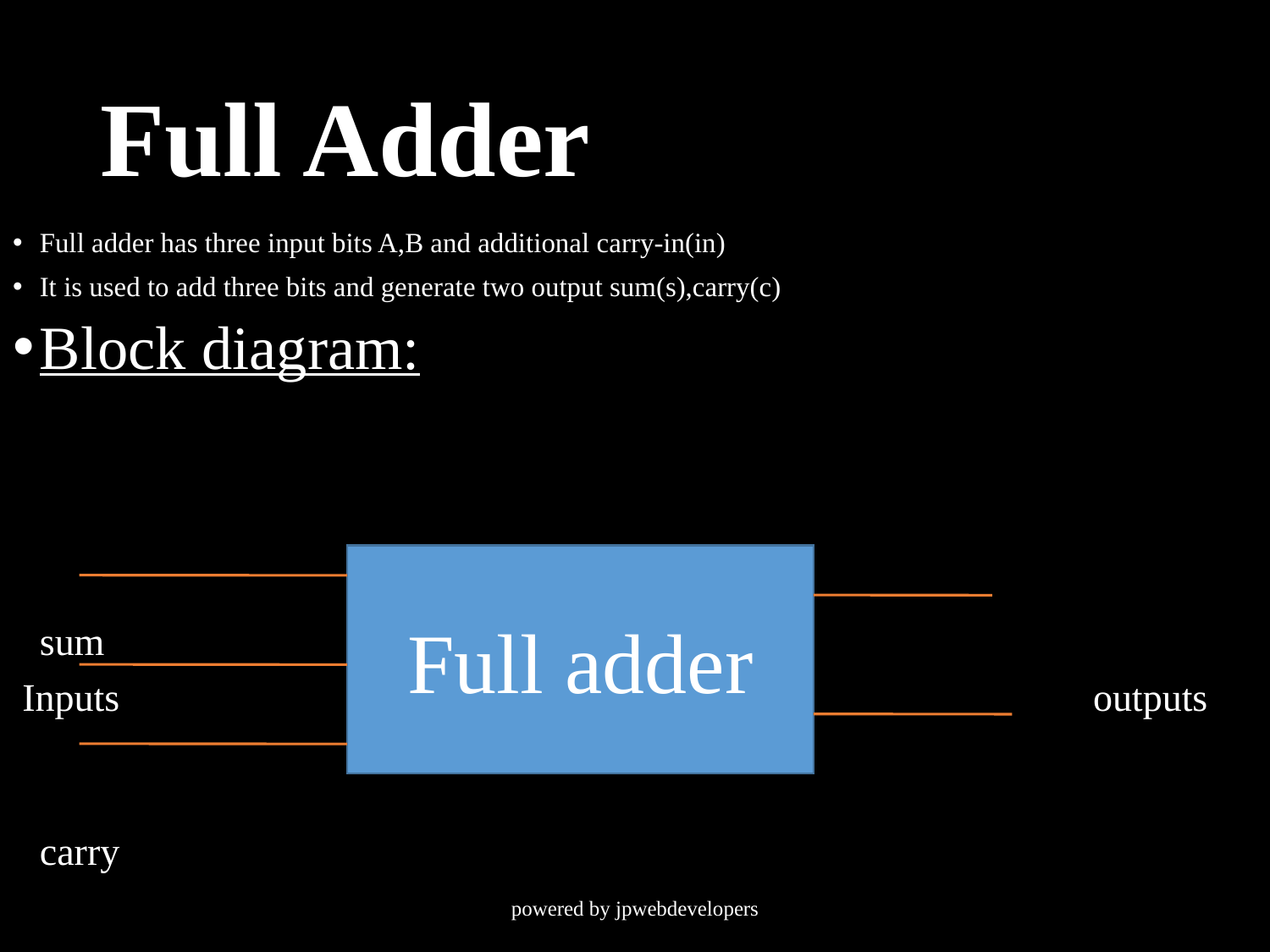

# Full Adder
Full adder has three input bits A,B and additional carry-in(in)
It is used to add three bits and generate two output sum(s),carry(c)
Block diagram:

                                                                                                                                sum
 Inputs                                                                                                    outputs

                                                                                                                                 carry
Full adder
powered by jpwebdevelopers